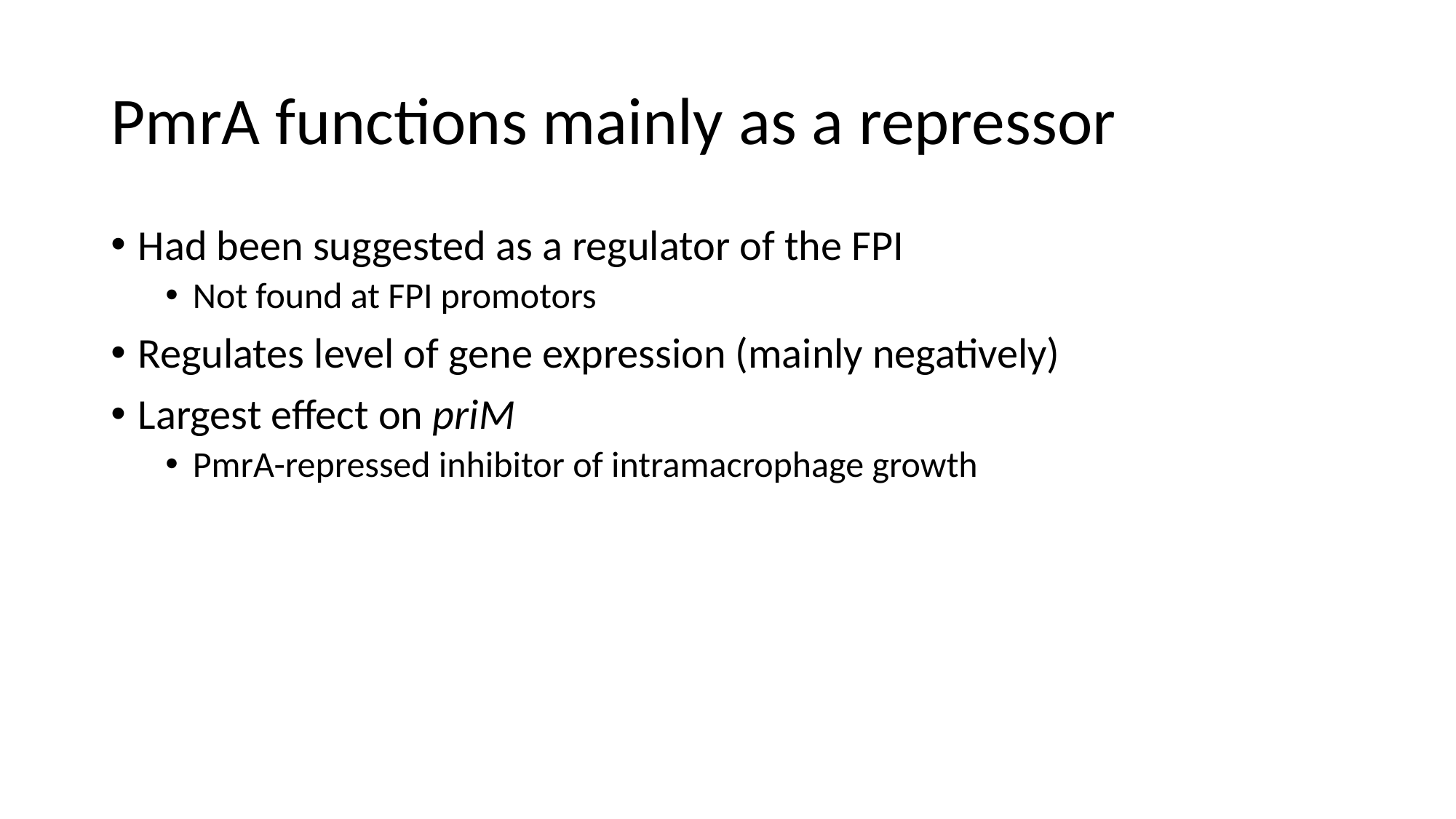

# PmrA functions mainly as a repressor
Had been suggested as a regulator of the FPI
Not found at FPI promotors
Regulates level of gene expression (mainly negatively)
Largest effect on priM
PmrA-repressed inhibitor of intramacrophage growth